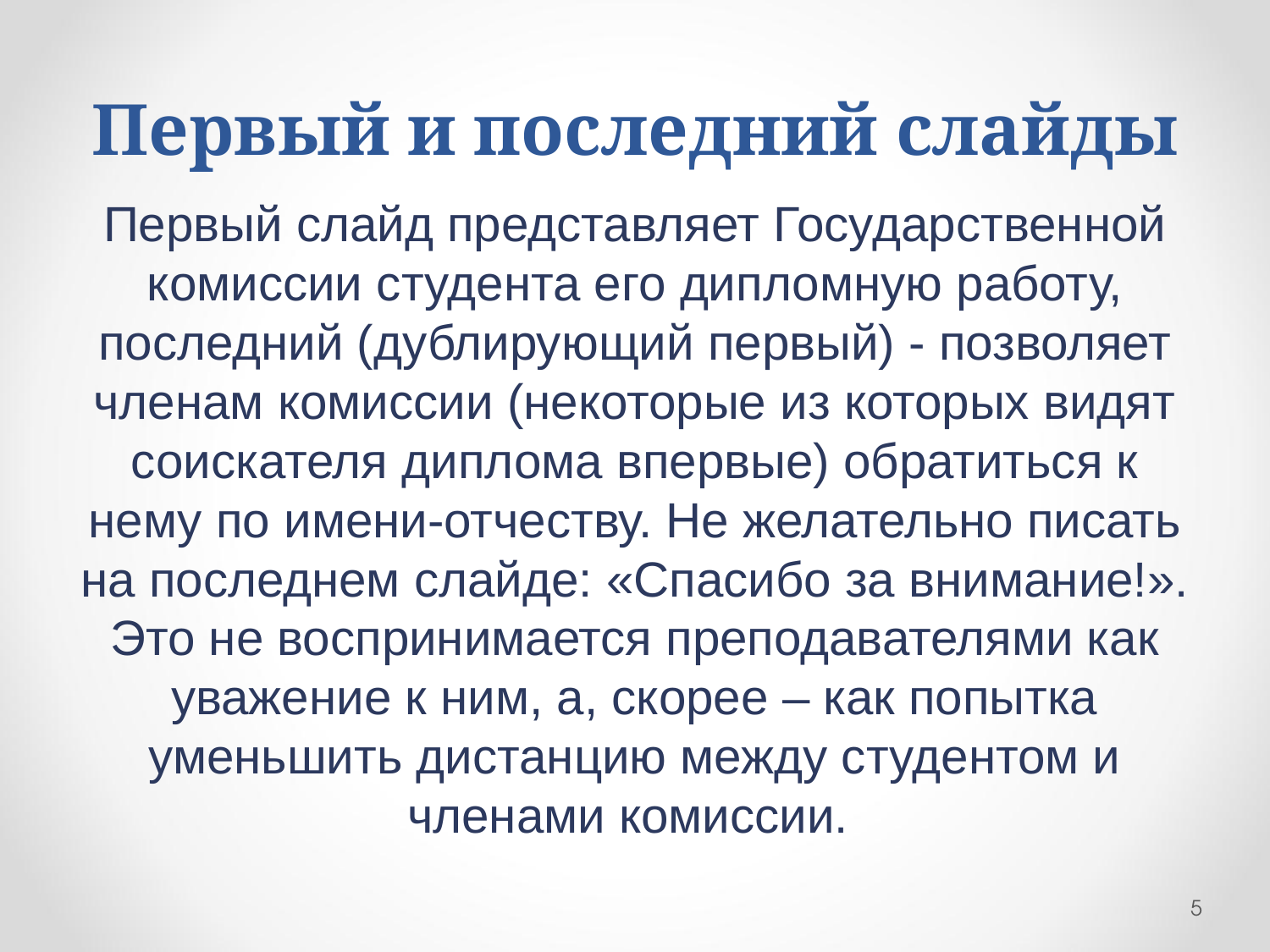

5
# Первый и последний слайды
Первый слайд представляет Государственной комиссии студента его дипломную работу, последний (дублирующий первый) - позволяет членам комиссии (некоторые из которых видят соискателя диплома впервые) обратиться к нему по имени-отчеству. Не желательно писать на последнем слайде: «Спасибо за внимание!». Это не воспринимается преподавателями как уважение к ним, а, скорее – как попытка уменьшить дистанцию между студентом и членами комиссии.